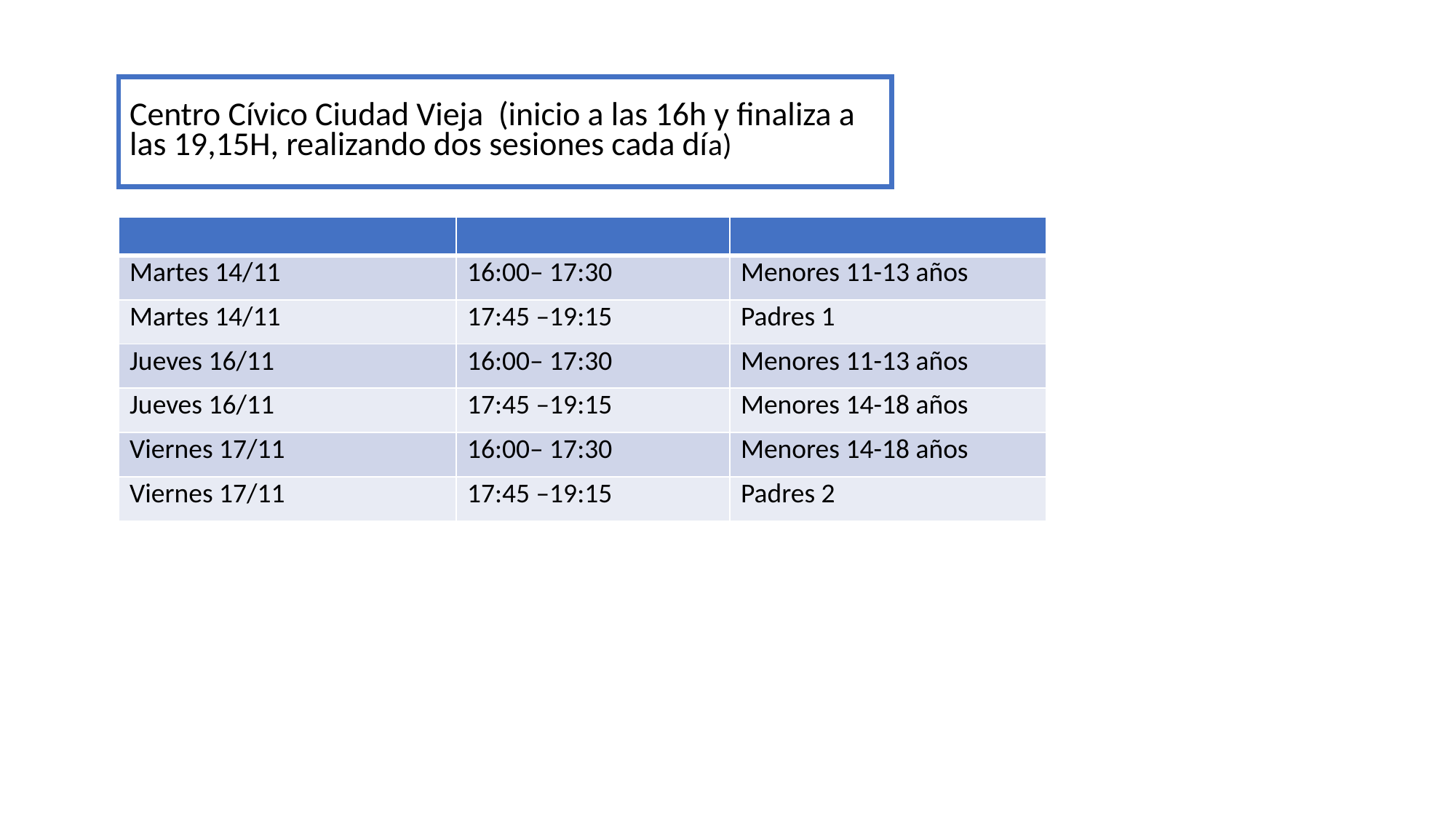

# Centro Cívico Ciudad Vieja  (inicio a las 16h y finaliza a las 19,15H, realizando dos sesiones cada día)
|  |  |  |
| --- | --- | --- |
| Martes 14/11 | 16:00– 17:30 | Menores 11-13 años |
| Martes 14/11 | 17:45 –19:15 | Padres 1 |
| Jueves 16/11 | 16:00– 17:30 | Menores 11-13 años |
| Jueves 16/11 | 17:45 –19:15 | Menores 14-18 años |
| Viernes 17/11 | 16:00– 17:30 | Menores 14-18 años |
| Viernes 17/11 | 17:45 –19:15 | Padres 2 |